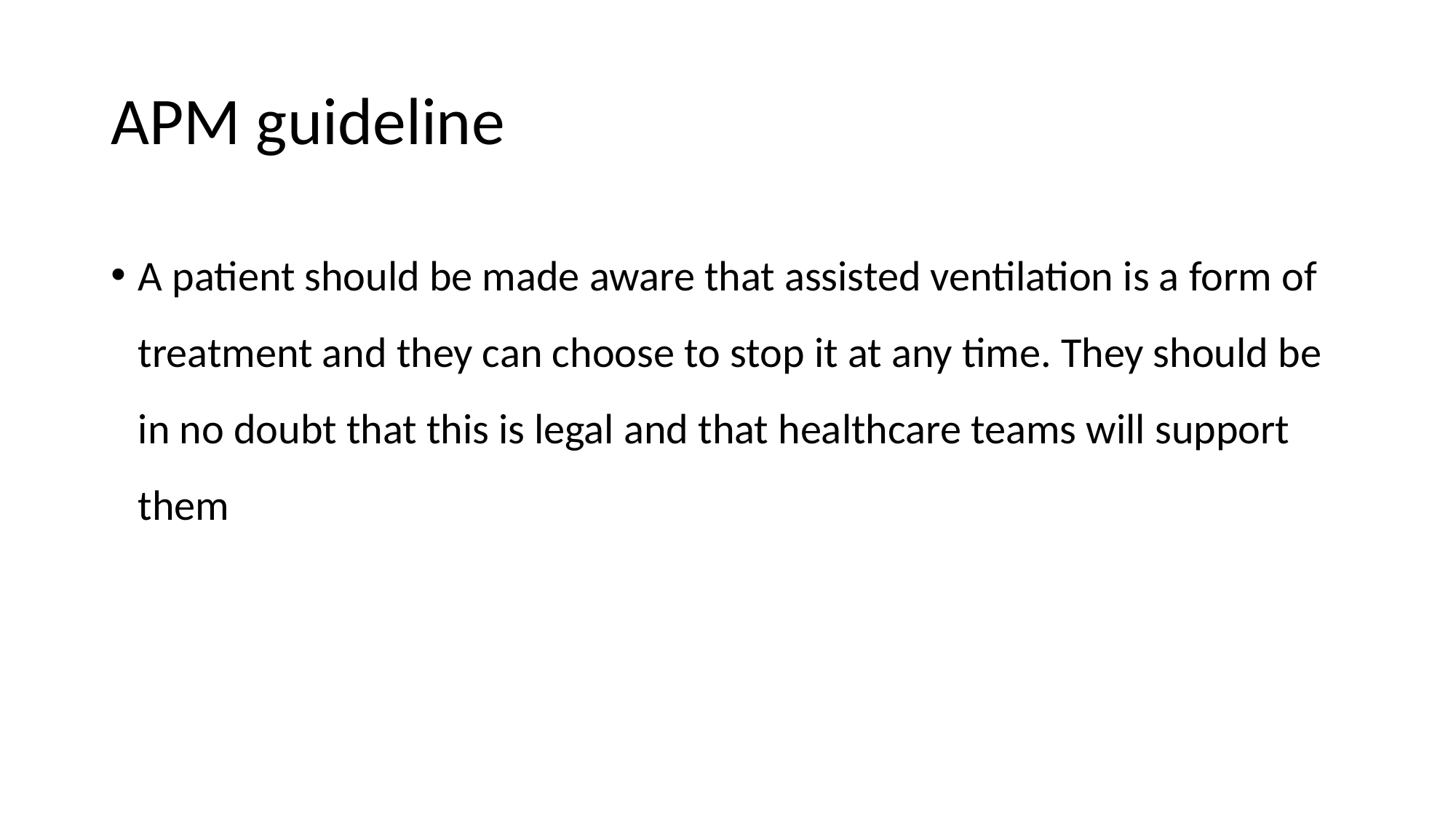

# APM guideline
A patient should be made aware that assisted ventilation is a form of treatment and they can choose to stop it at any time. They should be in no doubt that this is legal and that healthcare teams will support them